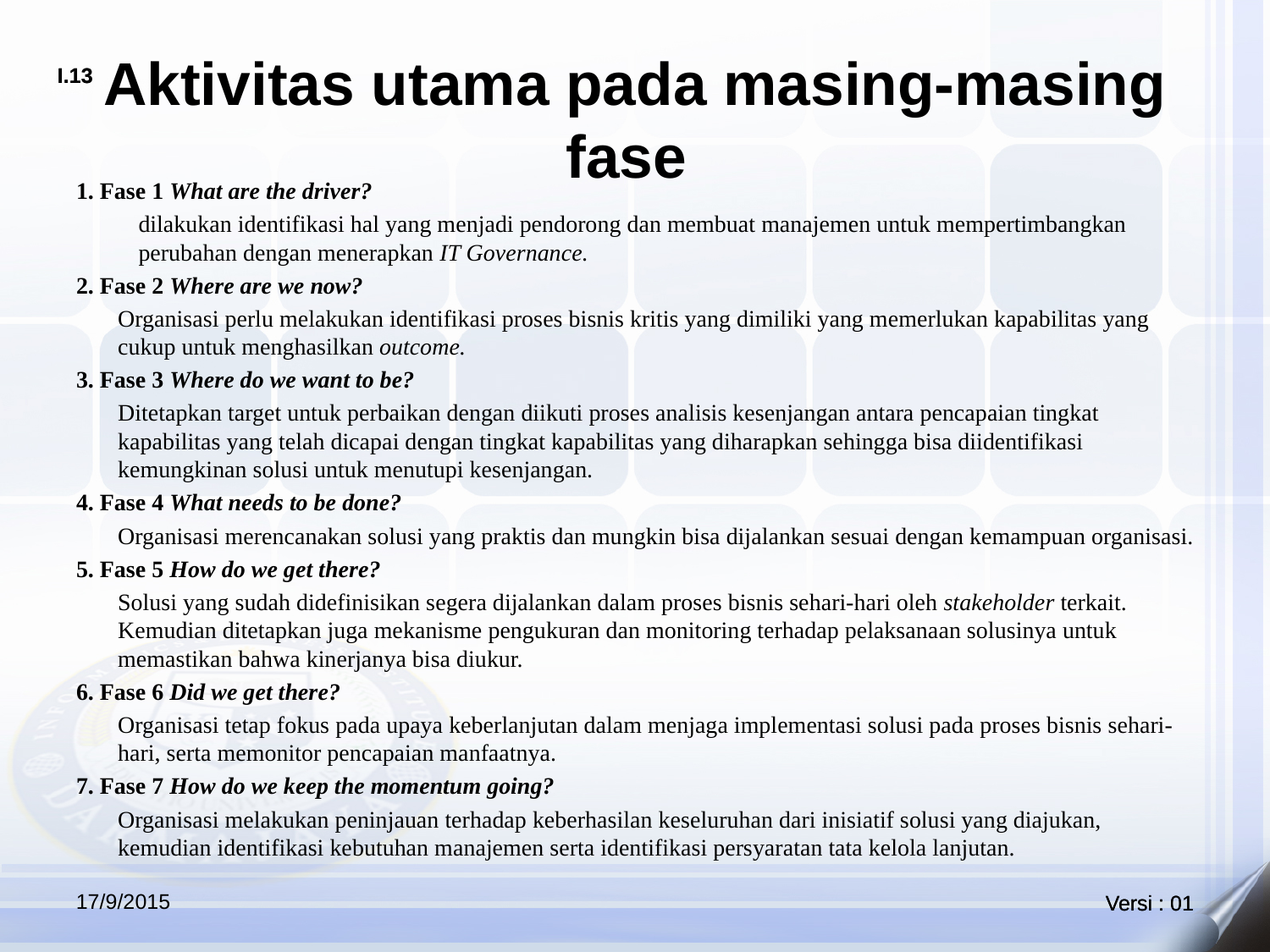

# Aktivitas utama pada masing-masing fase
1. Fase 1 What are the driver?
	dilakukan identifikasi hal yang menjadi pendorong dan membuat manajemen untuk mempertimbangkan perubahan dengan menerapkan IT Governance.
2. Fase 2 Where are we now?
	Organisasi perlu melakukan identifikasi proses bisnis kritis yang dimiliki yang memerlukan kapabilitas yang cukup untuk menghasilkan outcome.
3. Fase 3 Where do we want to be?
	Ditetapkan target untuk perbaikan dengan diikuti proses analisis kesenjangan antara pencapaian tingkat kapabilitas yang telah dicapai dengan tingkat kapabilitas yang diharapkan sehingga bisa diidentifikasi kemungkinan solusi untuk menutupi kesenjangan.
4. Fase 4 What needs to be done?
	Organisasi merencanakan solusi yang praktis dan mungkin bisa dijalankan sesuai dengan kemampuan organisasi.
5. Fase 5 How do we get there?
	Solusi yang sudah didefinisikan segera dijalankan dalam proses bisnis sehari-hari oleh stakeholder terkait. Kemudian ditetapkan juga mekanisme pengukuran dan monitoring terhadap pelaksanaan solusinya untuk memastikan bahwa kinerjanya bisa diukur.
6. Fase 6 Did we get there?
	Organisasi tetap fokus pada upaya keberlanjutan dalam menjaga implementasi solusi pada proses bisnis sehari-hari, serta memonitor pencapaian manfaatnya.
7. Fase 7 How do we keep the momentum going?
	Organisasi melakukan peninjauan terhadap keberhasilan keseluruhan dari inisiatif solusi yang diajukan, kemudian identifikasi kebutuhan manajemen serta identifikasi persyaratan tata kelola lanjutan.
17/9/2015